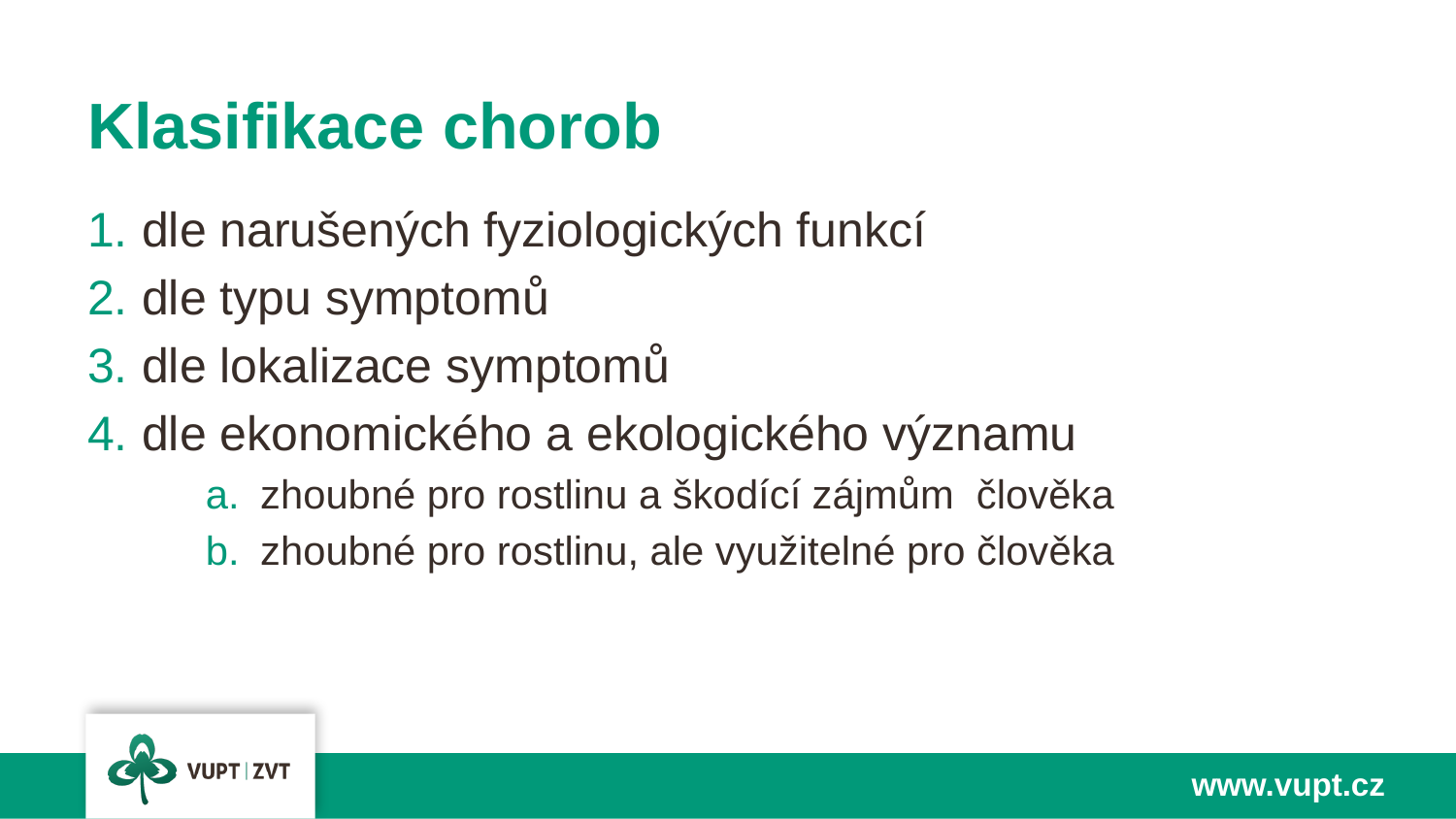

# Klasifikace chorob
dle narušených fyziologických funkcí
dle typu symptomů
dle lokalizace symptomů
dle ekonomického a ekologického významu
zhoubné pro rostlinu a škodící zájmům  člověka
zhoubné pro rostlinu, ale využitelné pro člověka